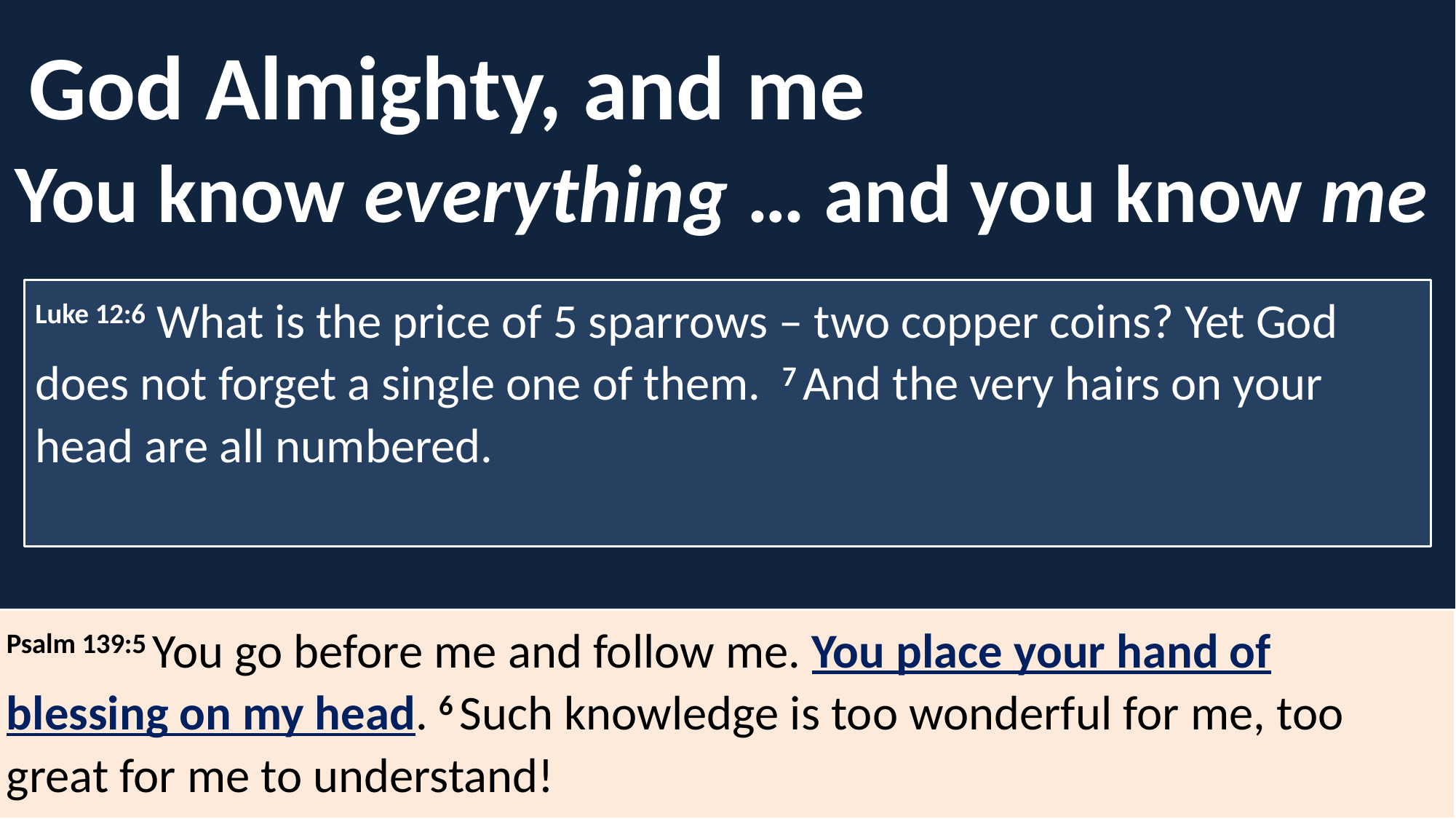

God Almighty, and me
You know everything … and you know me
Luke 12:6 What is the price of 5 sparrows – two copper coins? Yet God does not forget a single one of them.  7 And the very hairs on your head are all numbered.

Psalm 139:5 You go before me and follow me. You place your hand of blessing on my head. 6 Such knowledge is too wonderful for me, too great for me to understand!